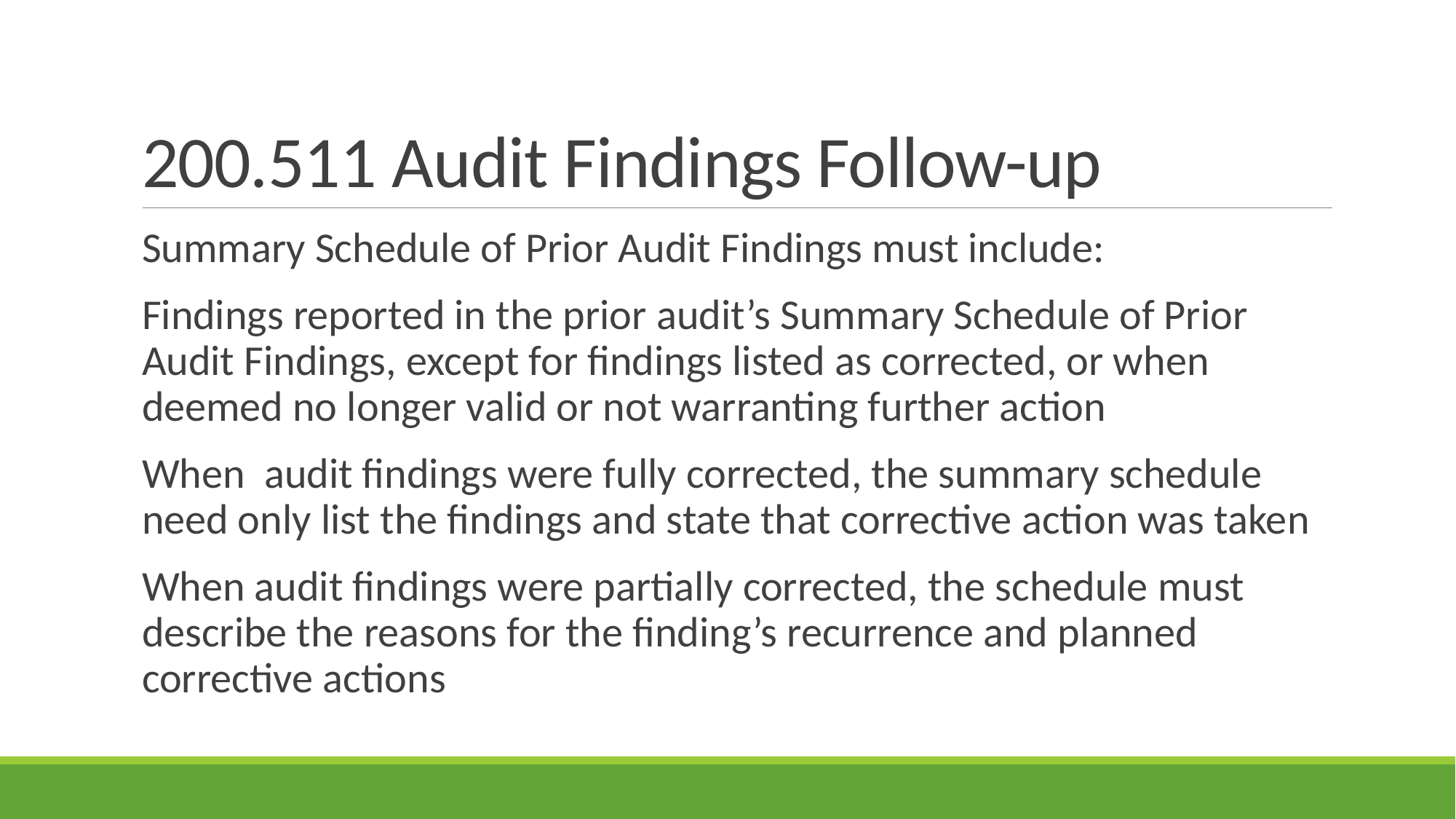

# 200.511 Audit Findings Follow-up
Summary Schedule of Prior Audit Findings must include:
Findings reported in the prior audit’s Summary Schedule of Prior Audit Findings, except for findings listed as corrected, or when deemed no longer valid or not warranting further action
When  audit findings were fully corrected, the summary schedule need only list the findings and state that corrective action was taken
When audit findings were partially corrected, the schedule must describe the reasons for the finding’s recurrence and planned corrective actions